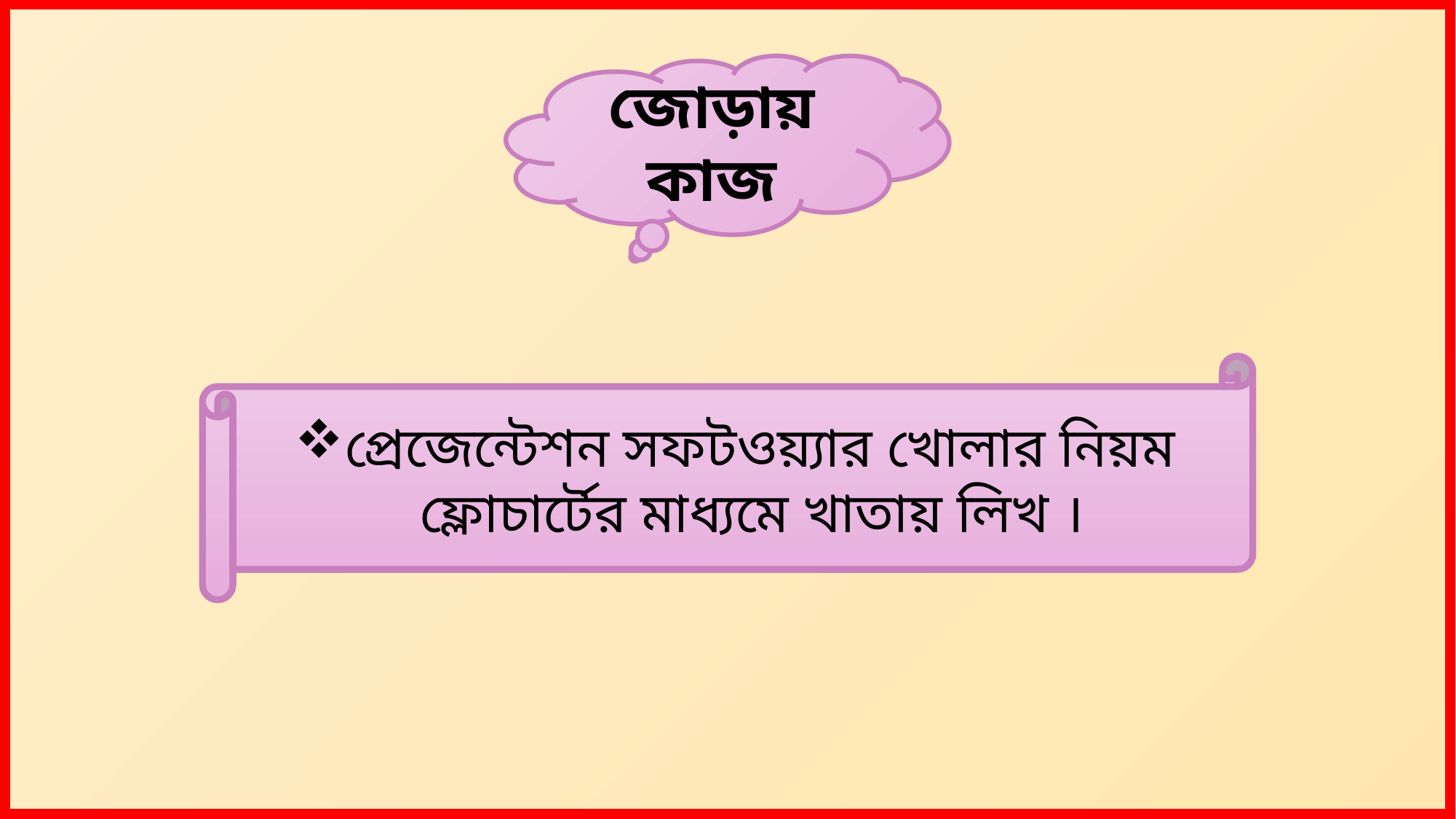

জোড়ায় কাজ
প্রেজেন্টেশন সফটওয়্যার খোলার নিয়ম ফ্লোচার্টের মাধ্যমে খাতায় লিখ ।